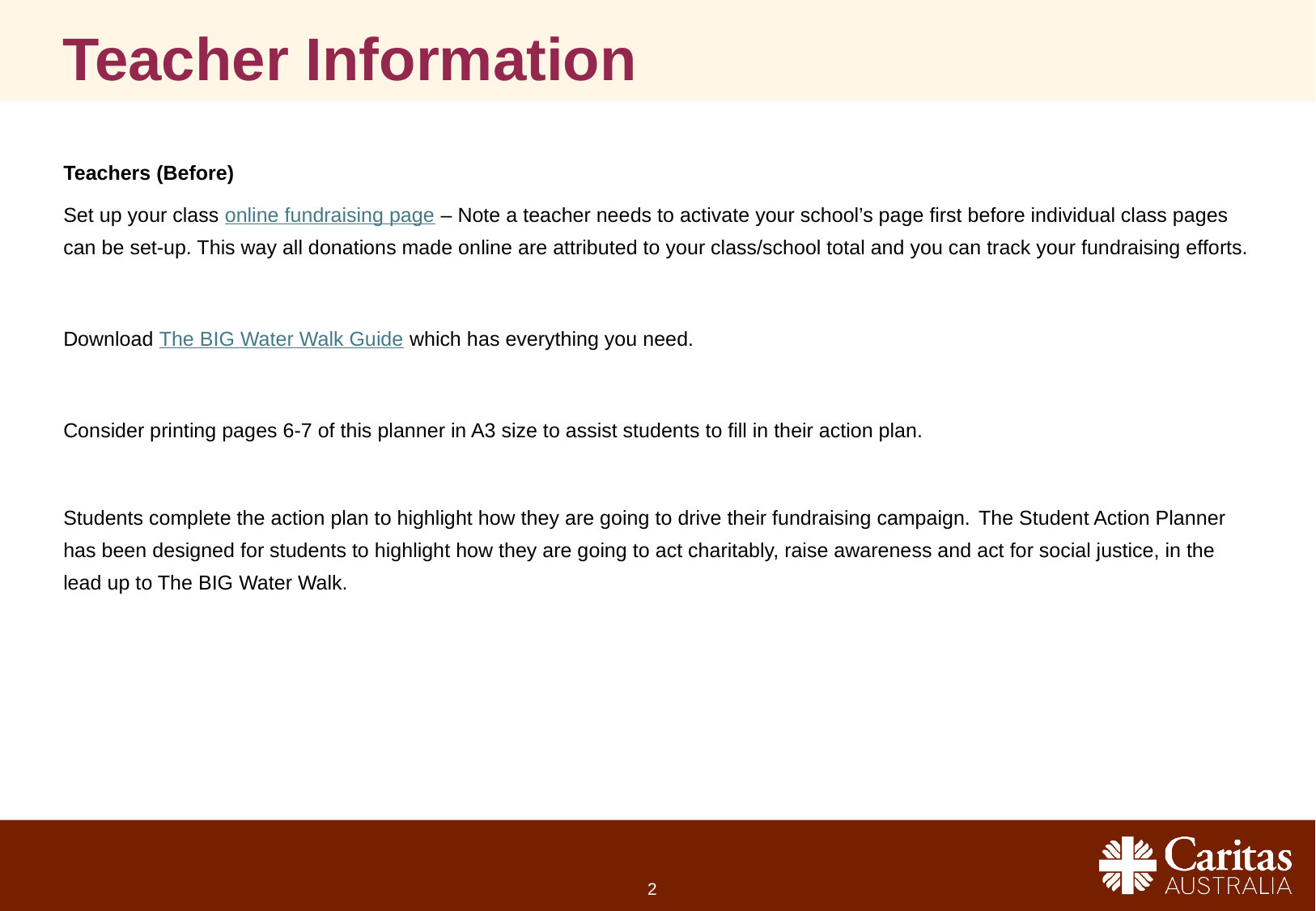

# Teacher Information

Teachers (Before)
Set up your class online fundraising page – Note a teacher needs to activate your school’s page first before individual class pages can be set-up. This way all donations made online are attributed to your class/school total and you can track your fundraising efforts.

Download The BIG Water Walk Guide which has everything you need.

Consider printing pages 6-7 of this planner in A3 size to assist students to fill in their action plan.

Students complete the action plan to highlight how they are going to drive their fundraising campaign. The Student Action Planner has been designed for students to highlight how they are going to act charitably, raise awareness and act for social justice, in the lead up to The BIG Water Walk.

2